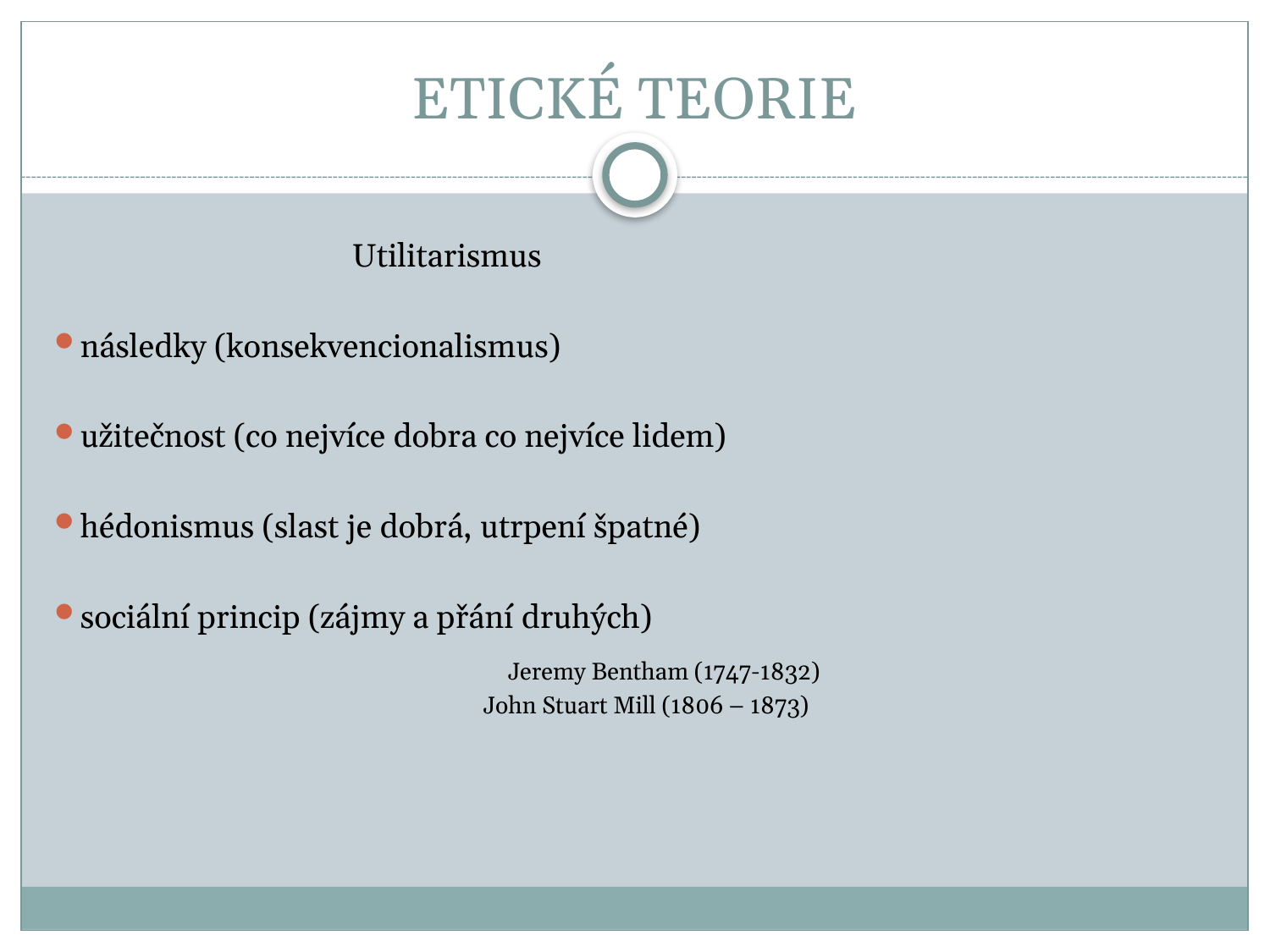

# ETICKÉ TEORIE

                                      Utilitarismus

následky (konsekvencionalismus)

užitečnost (co nejvíce dobra co nejvíce lidem)

hédonismus (slast je dobrá, utrpení špatné)

sociální princip (zájmy a přání druhých)

                                                                                                                                                         Jeremy Bentham (1747-1832)
                                                                           John Stuart Mill (1806 – 1873)